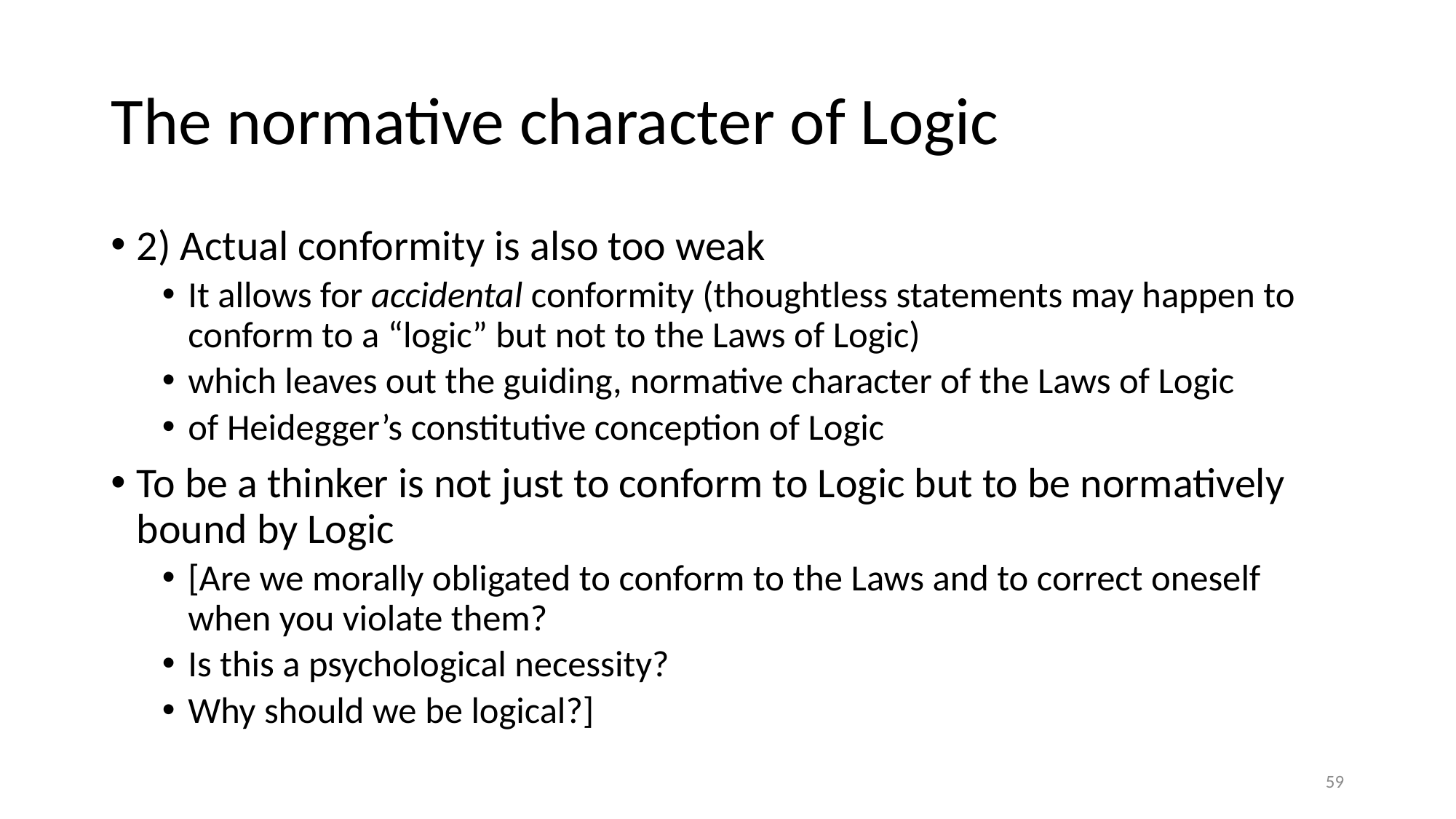

# The normative character of Logic
2) Actual conformity is also too weak
It allows for accidental conformity (thoughtless statements may happen to conform to a “logic” but not to the Laws of Logic)
which leaves out the guiding, normative character of the Laws of Logic
of Heidegger’s constitutive conception of Logic
To be a thinker is not just to conform to Logic but to be normatively bound by Logic
[Are we morally obligated to conform to the Laws and to correct oneself when you violate them?
Is this a psychological necessity?
Why should we be logical?]
59